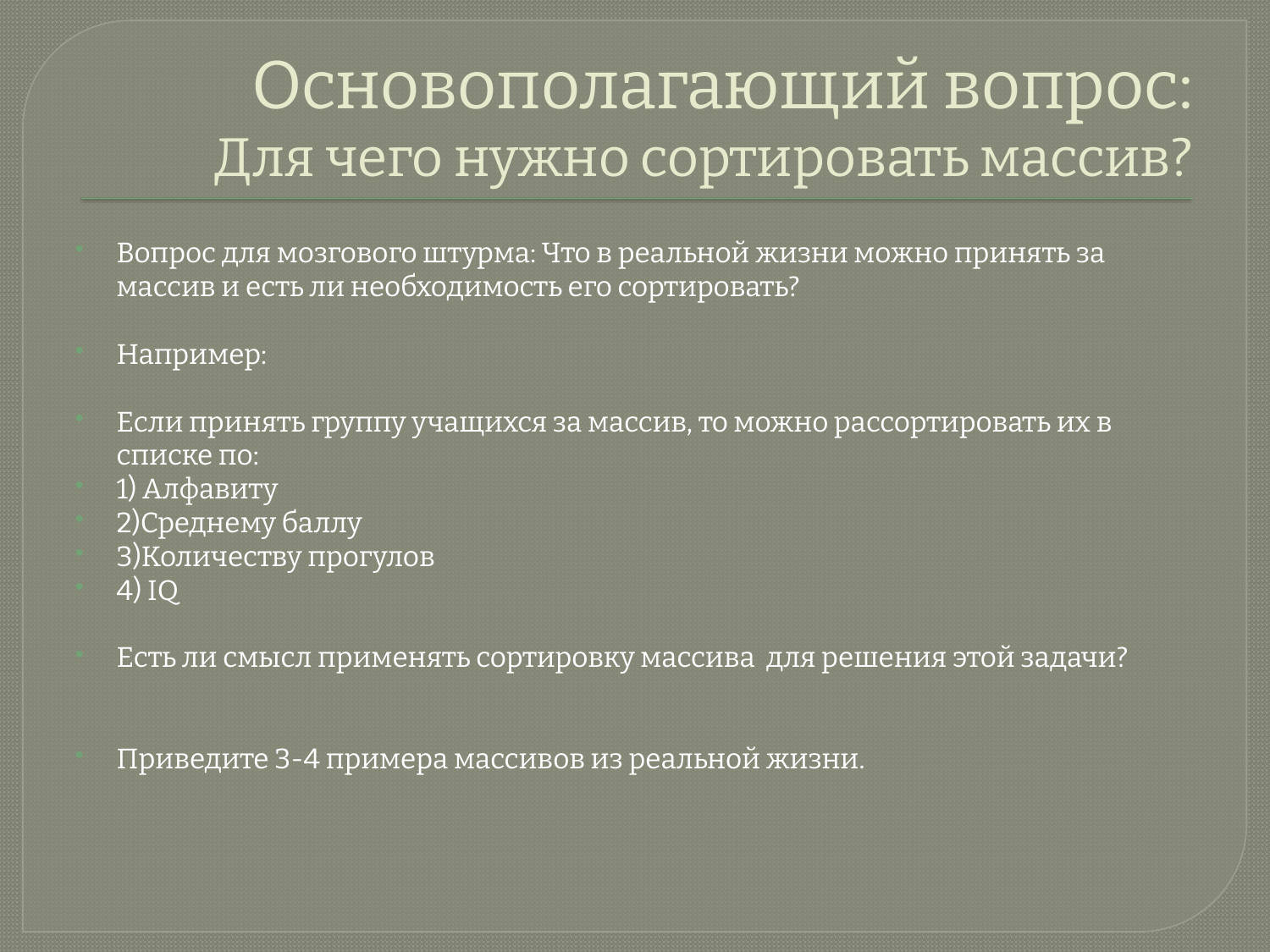

# Основополагающий вопрос: Для чего нужно сортировать массив?
Вопрос для мозгового штурма: Что в реальной жизни можно принять за массив и есть ли необходимость его сортировать?

Например:

Если принять группу учащихся за массив, то можно рассортировать их в списке по:
1) Алфавиту
2)Среднему баллу
3)Количеству прогулов
4) IQ

Есть ли смысл применять сортировку массива  для решения этой задачи?

Приведите 3-4 примера массивов из реальной жизни.